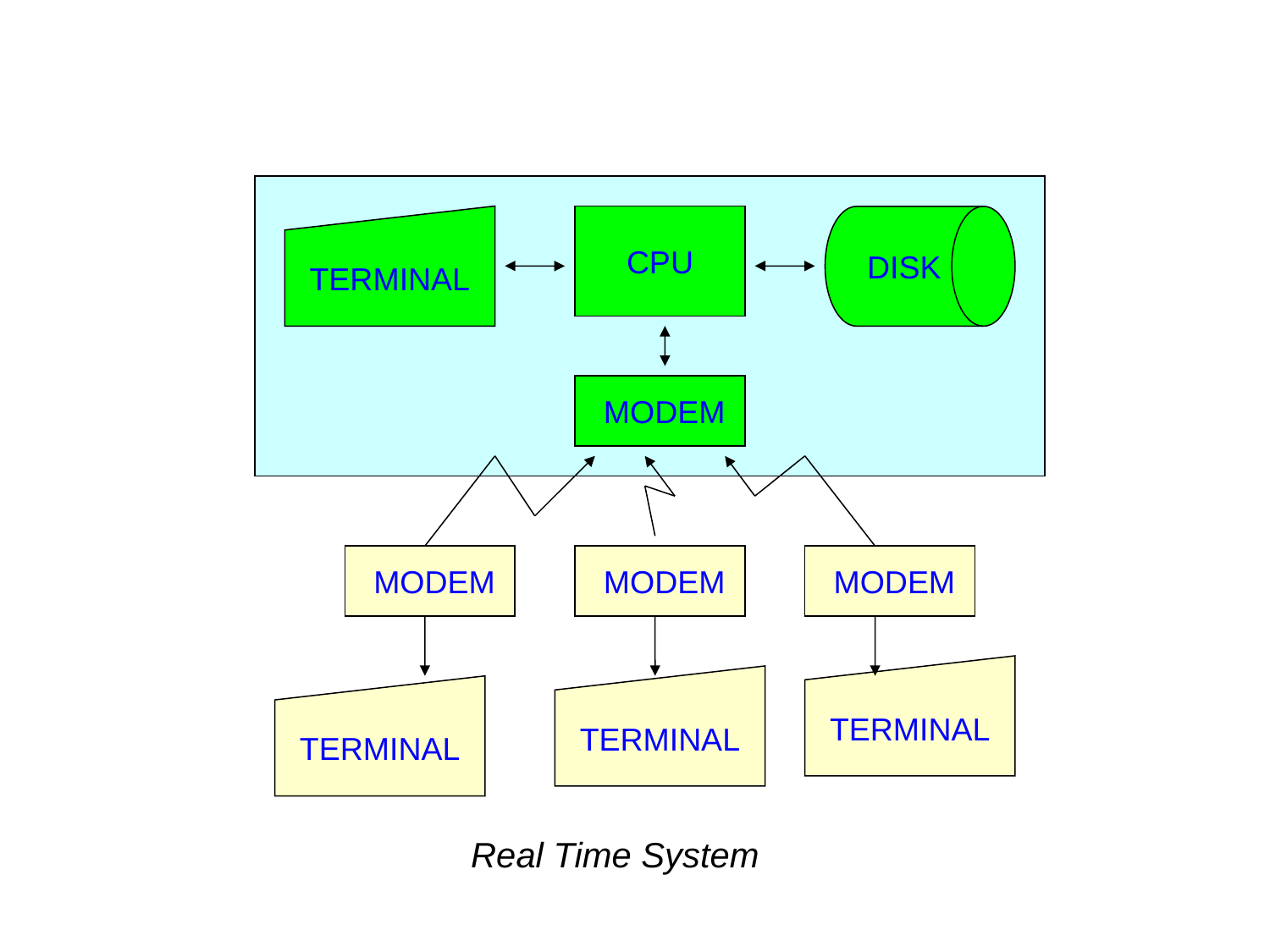

TERMINAL
CPU
DISK

 MODEM

 MODEM
 MODEM
 MODEM

TERMINAL
TERMINAL
TERMINAL
Real Time System